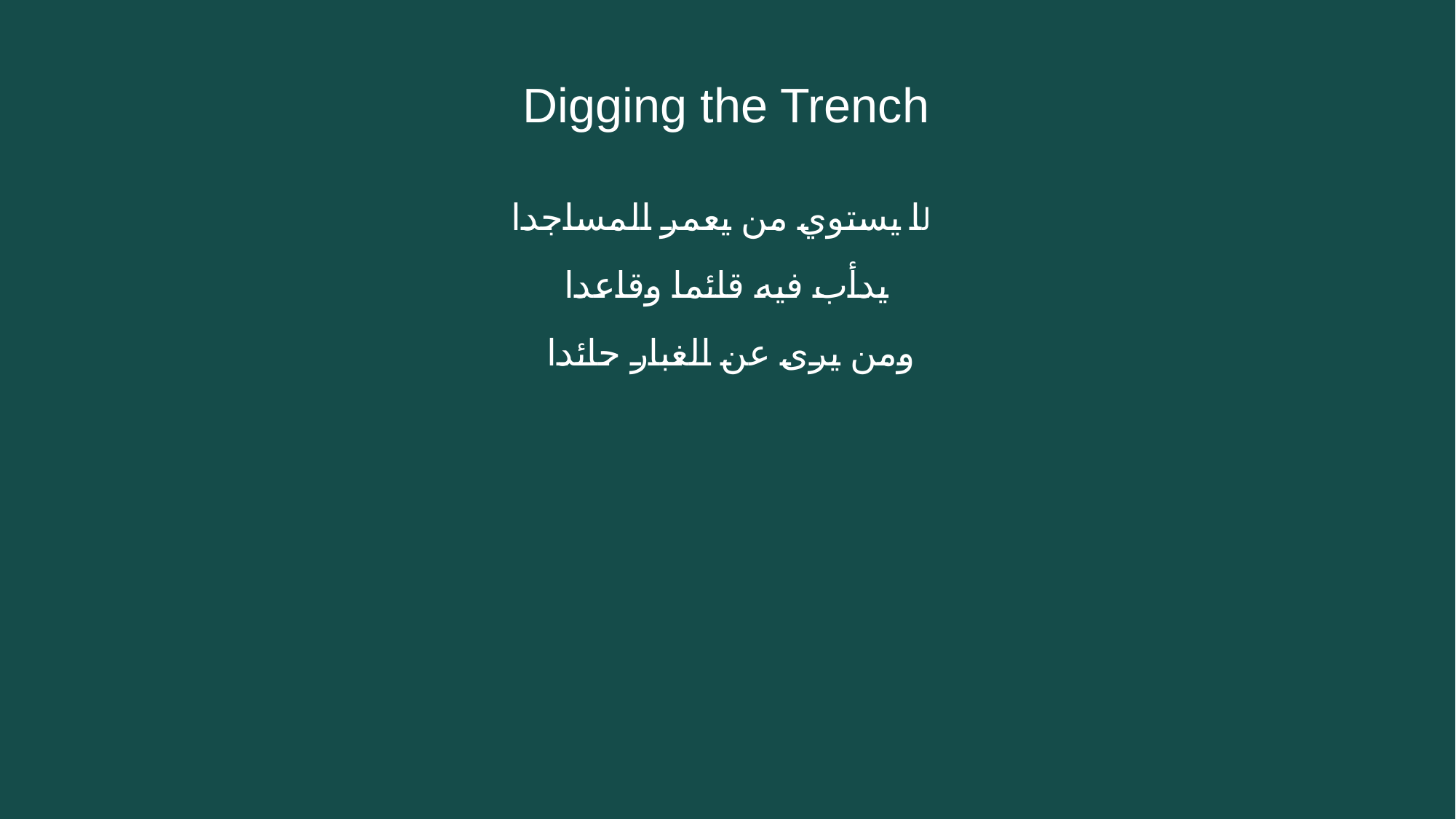

# Digging the Trench
لا يستوي من يعمر المساجدا
يدأب فيه قائما وقاعدا
 ومن يرى عن الغبار حائدا